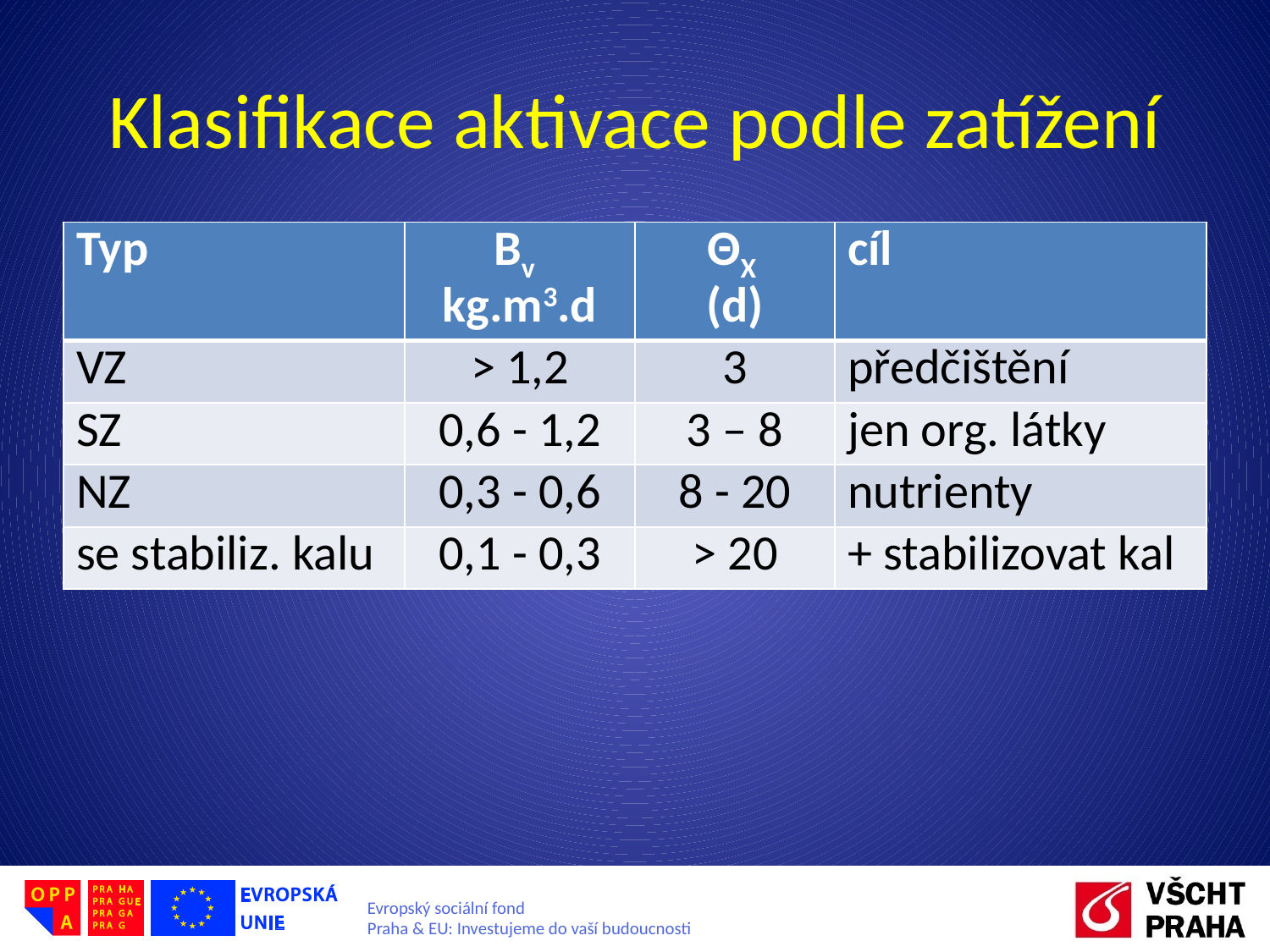

# Klasifikace aktivace podle zatížení
| Typ | Bv kg.m3.d | ΘX (d) | cíl |
| --- | --- | --- | --- |
| VZ | > 1,2 | 3 | předčištění |
| SZ | 0,6 - 1,2 | 3 – 8 | jen org. látky |
| NZ | 0,3 - 0,6 | 8 - 20 | nutrienty |
| se stabiliz. kalu | 0,1 - 0,3 | > 20 | + stabilizovat kal |